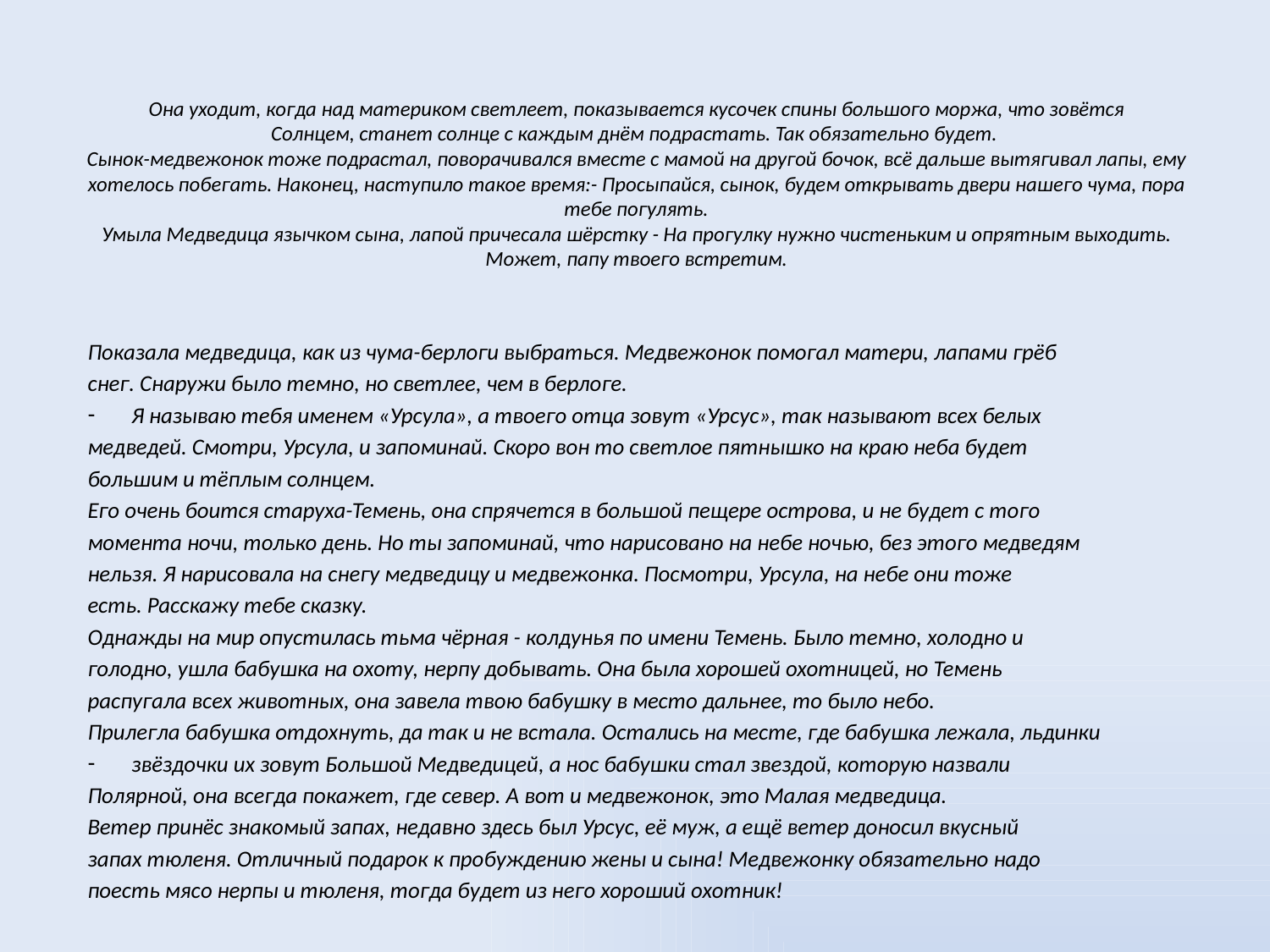

# Она уходит, когда над материком светлеет, показывается кусочек спины большого моржа, что зовётся Солнцем, станет солнце с каждым днём подрастать. Так обязательно будет. Сынок-медвежонок тоже подрастал, поворачивался вместе с мамой на другой бочок, всё дальше вытягивал лапы, ему хотелось побегать. Наконец, наступило такое время:- Просыпайся, сынок, будем открывать двери нашего чума, пора тебе погулять. Умыла Медведица язычком сына, лапой причесала шёрстку - На прогулку нужно чистеньким и опрятным выходить. Может, папу твоего встретим.

Показала медведица, как из чума-берлоги выбраться. Медвежонок помогал матери, лапами грёб
снег. Снаружи было темно, но светлее, чем в берлоге.
Я называю тебя именем «Урсула», а твоего отца зовут «Урсус», так называют всех белых
медведей. Смотри, Урсула, и запоминай. Скоро вон то светлое пятнышко на краю неба будет
большим и тёплым солнцем.
Его очень боится старуха-Темень, она спрячется в большой пещере острова, и не будет с того
момента ночи, только день. Но ты запоминай, что нарисовано на небе ночью, без этого медведям
нельзя. Я нарисовала на снегу медведицу и медвежонка. Посмотри, Урсула, на небе они тоже
есть. Расскажу тебе сказку.
Однажды на мир опустилась тьма чёрная - колдунья по имени Темень. Было темно, холодно и
голодно, ушла бабушка на охоту, нерпу добывать. Она была хорошей охотницей, но Темень
распугала всех животных, она завела твою бабушку в место дальнее, то было небо.
Прилегла бабушка отдохнуть, да так и не встала. Остались на месте, где бабушка лежала, льдинки
звёздочки их зовут Большой Медведицей, а нос бабушки стал звездой, которую назвали
Полярной, она всегда покажет, где север. А вот и медвежонок, это Малая медведица.
Ветер принёс знакомый запах, недавно здесь был Урсус, её муж, а ещё ветер доносил вкусный
запах тюленя. Отличный подарок к пробуждению жены и сына! Медвежонку обязательно надо
поесть мясо нерпы и тюленя, тогда будет из него хороший охотник!